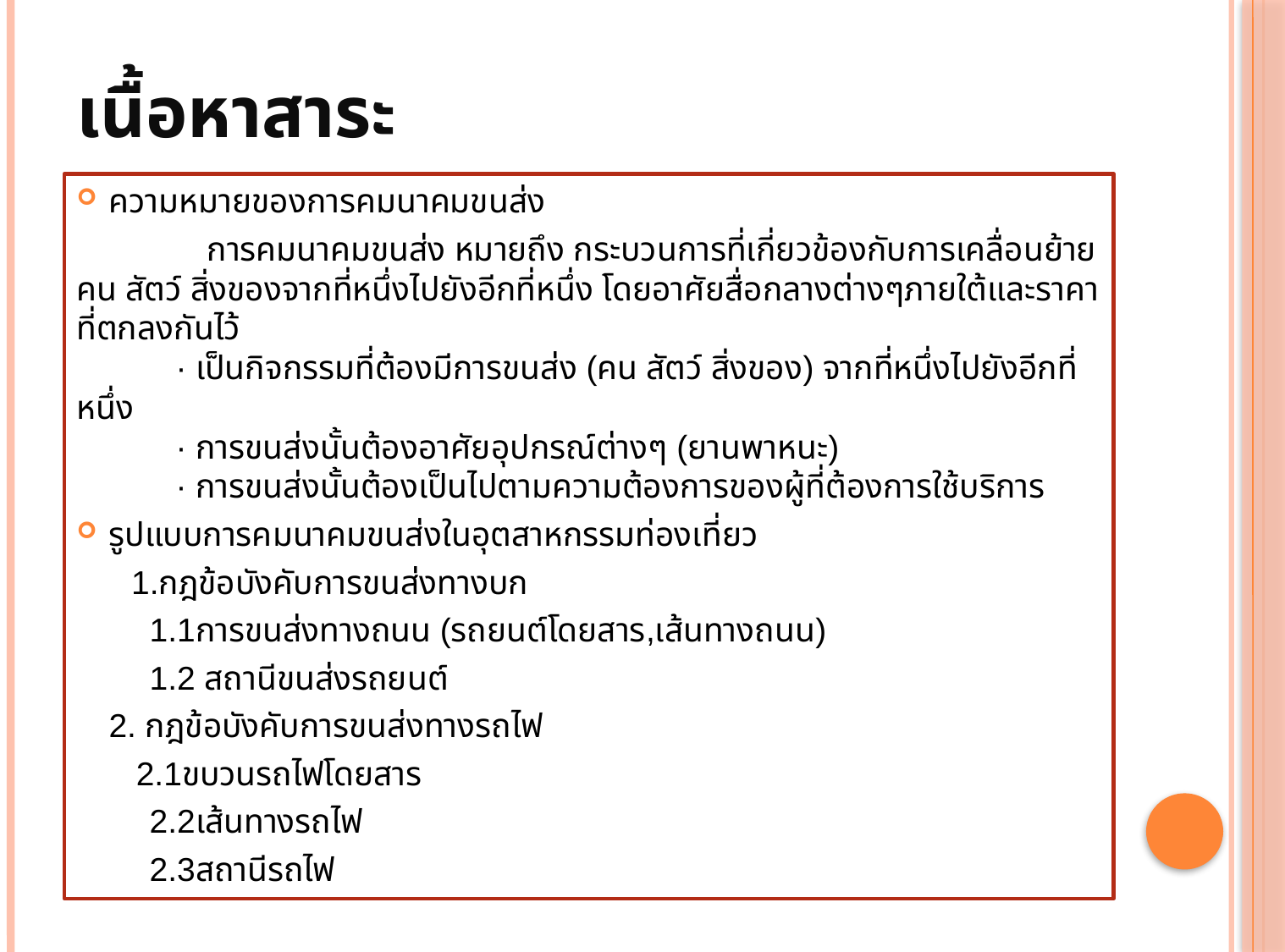

# เนื้อหาสาระ
ความหมายของการคมนาคมขนส่ง
               การคมนาคมขนส่ง หมายถึง กระบวนการที่เกี่ยวข้องกับการเคลื่อนย้ายคน สัตว์ สิ่งของจากที่หนึ่งไปยังอีกที่หนึ่ง โดยอาศัยสื่อกลางต่างๆภายใต้และราคาที่ตกลงกันไว้
	· เป็นกิจกรรมที่ต้องมีการขนส่ง (คน สัตว์ สิ่งของ) จากที่หนึ่งไปยังอีกที่หนึ่ง
	· การขนส่งนั้นต้องอาศัยอุปกรณ์ต่างๆ (ยานพาหนะ)
	· การขนส่งนั้นต้องเป็นไปตามความต้องการของผู้ที่ต้องการใช้บริการ
รูปแบบการคมนาคมขนส่งในอุตสาหกรรมท่องเที่ยว
      1.กฎข้อบังคับการขนส่งทางบก
        1.1การขนส่งทางถนน (รถยนต์โดยสาร,เส้นทางถนน)
        1.2 สถานีขนส่งรถยนต์
	2. กฎข้อบังคับการขนส่งทางรถไฟ
	   2.1ขบวนรถไฟโดยสาร
        2.2เส้นทางรถไฟ
        2.3สถานีรถไฟ